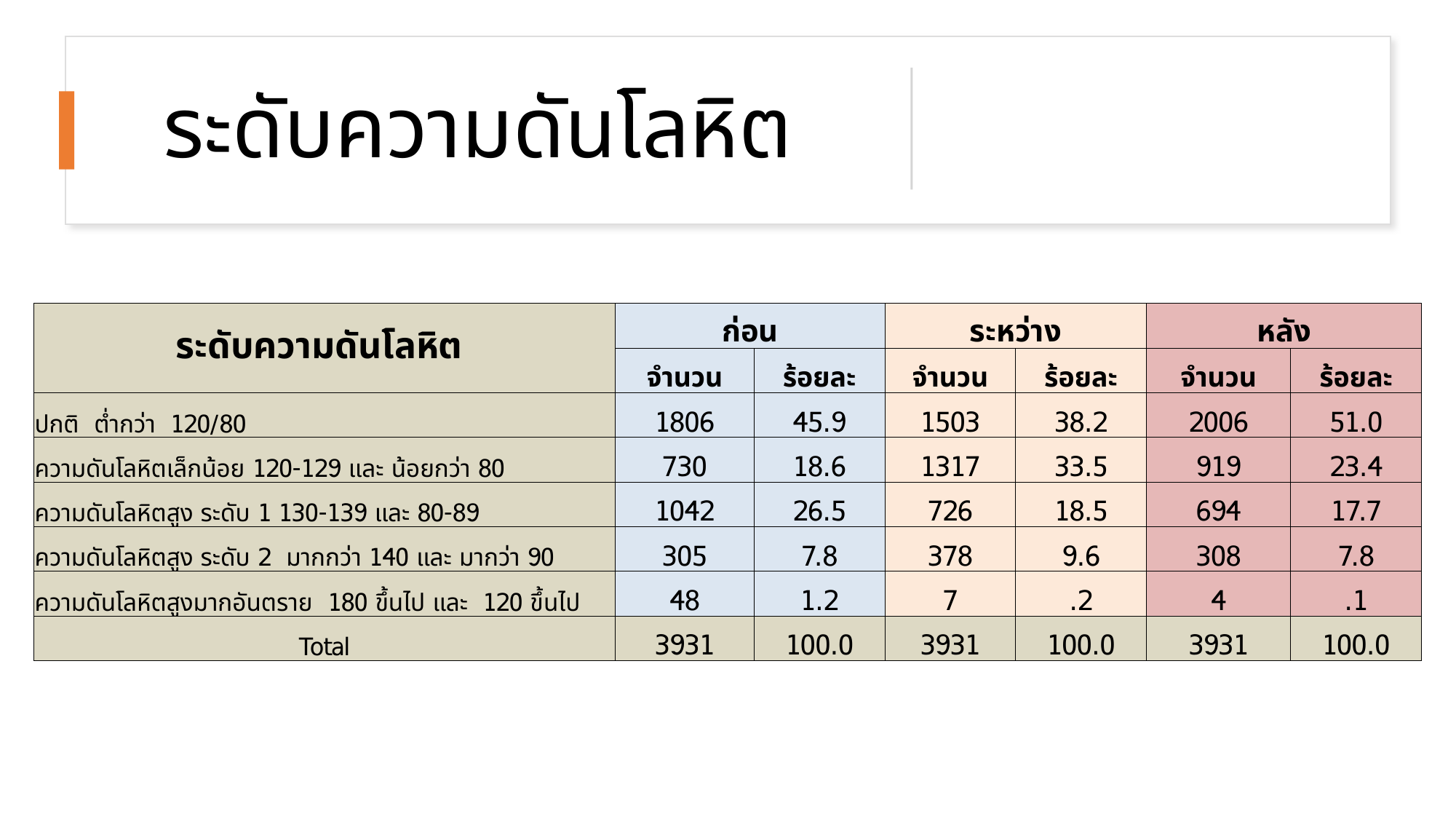

# ระดับความดันโลหิต

| ระดับความดันโลหิต | ก่อน |  | ระหว่าง |  | หลัง |  |
| --- | --- | --- | --- | --- | --- | --- |
|  | จำนวน | ร้อยละ | จำนวน | ร้อยละ | จำนวน | ร้อยละ |
| ปกติ ต่ำกว่า 120/80 | 1806 | 45.9 | 1503 | 38.2 | 2006 | 51.0 |
| ความดันโลหิตเล็กน้อย 120-129 และ น้อยกว่า 80 | 730 | 18.6 | 1317 | 33.5 | 919 | 23.4 |
| ความดันโลหิตสูง ระดับ 1 130-139 และ 80-89 | 1042 | 26.5 | 726 | 18.5 | 694 | 17.7 |
| ความดันโลหิตสูง ระดับ 2 มากกว่า 140 และ มากว่า 90 | 305 | 7.8 | 378 | 9.6 | 308 | 7.8 |
| ความดันโลหิตสูงมากอันตราย 180 ขึ้นไป และ 120 ขึ้นไป | 48 | 1.2 | 7 | .2 | 4 | .1 |
| Total | 3931 | 100.0 | 3931 | 100.0 | 3931 | 100.0 |